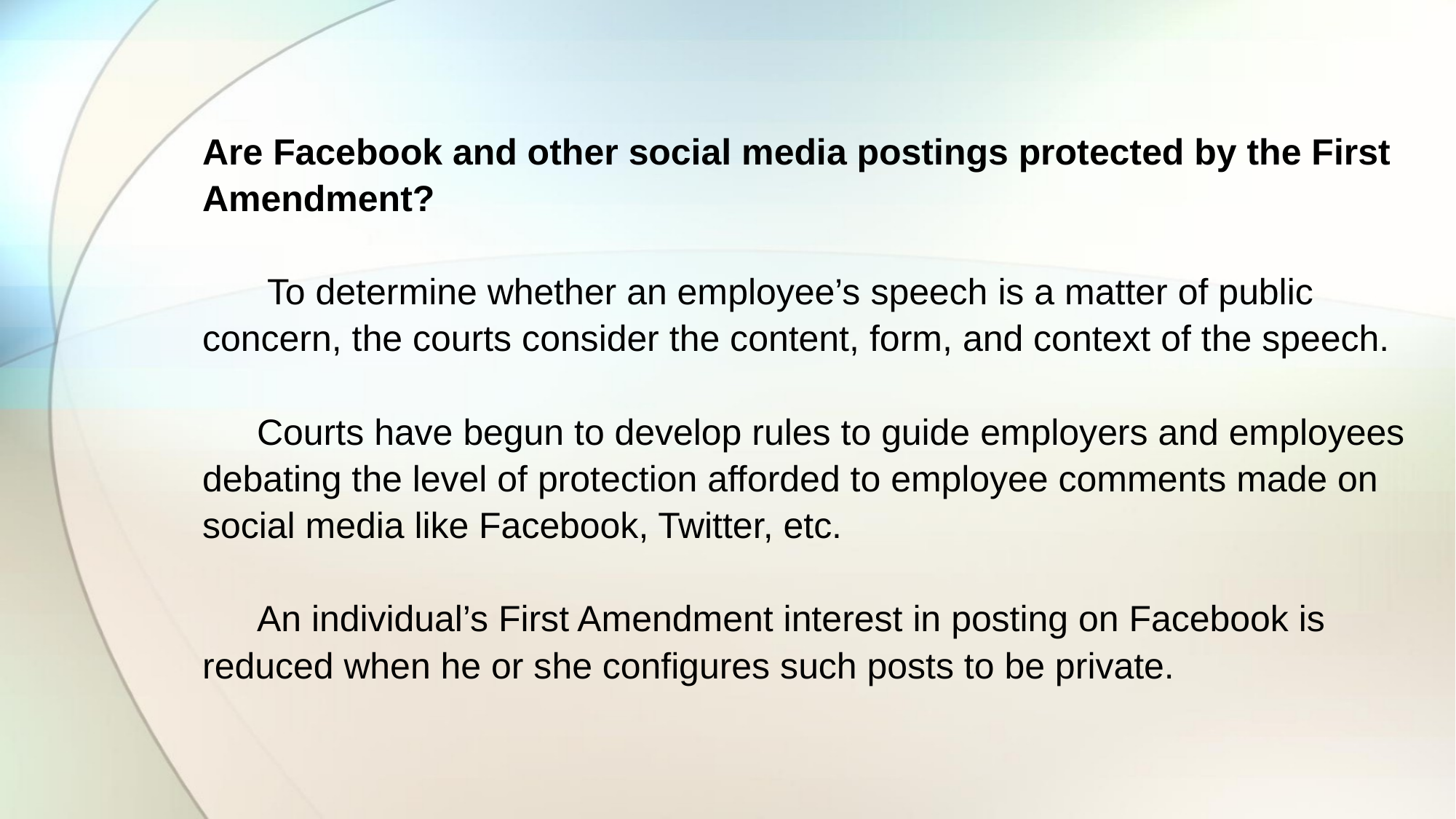

Are Facebook and other social media postings protected by the First Amendment?

 To determine whether an employee’s speech is a matter of public concern, the courts consider the content, form, and context of the speech.

Courts have begun to develop rules to guide employers and employees debating the level of protection afforded to employee comments made on social media like Facebook, Twitter, etc.

An individual’s First Amendment interest in posting on Facebook is reduced when he or she configures such posts to be private.